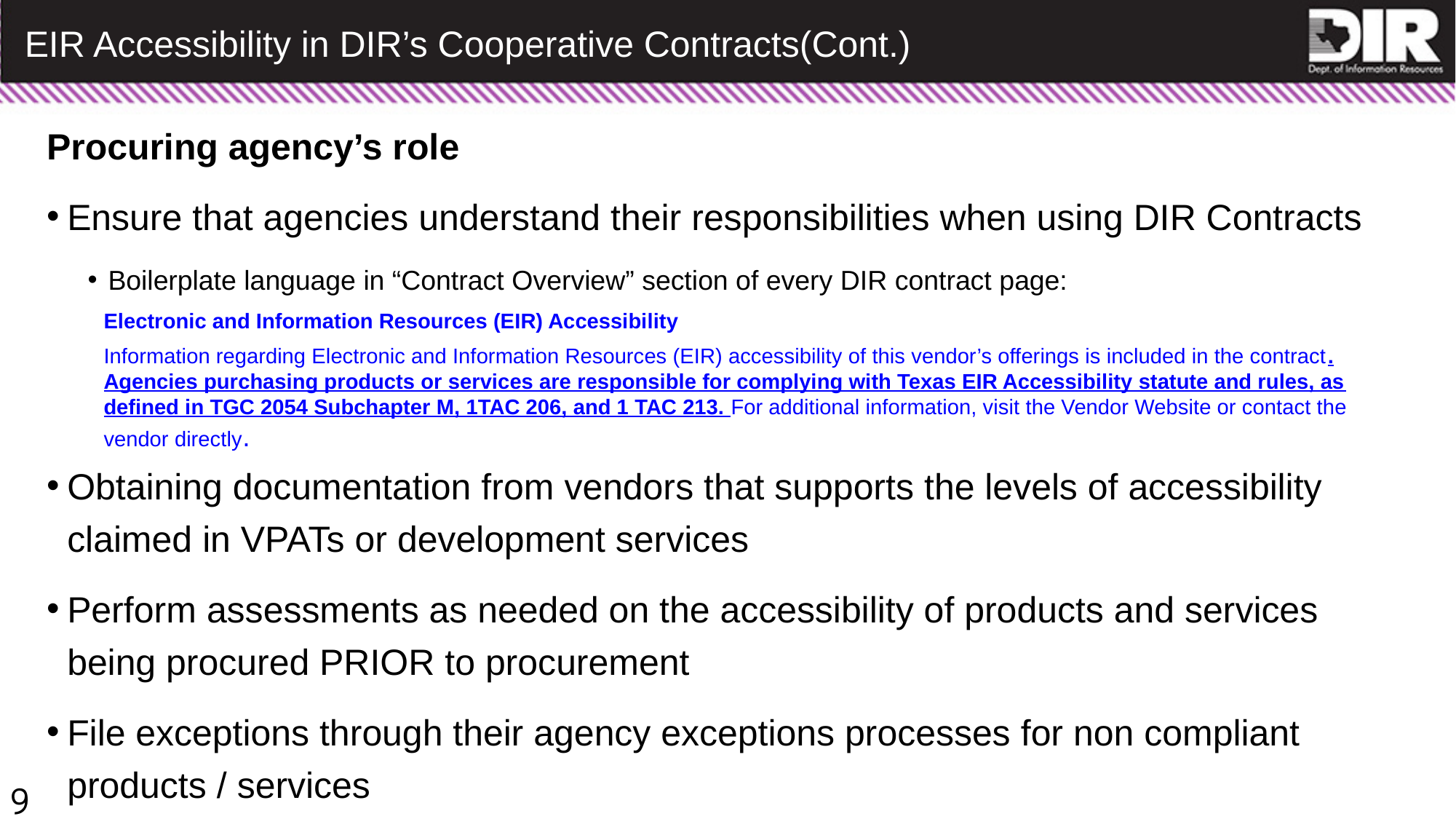

# EIR Accessibility in DIR’s Cooperative Contracts(Cont.)
Procuring agency’s role
Ensure that agencies understand their responsibilities when using DIR Contracts
Boilerplate language in “Contract Overview” section of every DIR contract page:

Obtaining documentation from vendors that supports the levels of accessibility claimed in VPATs or development services
Perform assessments as needed on the accessibility of products and services being procured PRIOR to procurement
File exceptions through their agency exceptions processes for non compliant products / services

Electronic and Information Resources (EIR) Accessibility
Information regarding Electronic and Information Resources (EIR) accessibility of this vendor’s offerings is included in the contract. Agencies purchasing products or services are responsible for complying with Texas EIR Accessibility statute and rules, as defined in TGC 2054 Subchapter M, 1TAC 206, and 1 TAC 213. For additional information, visit the Vendor Website or contact the vendor directly.
9